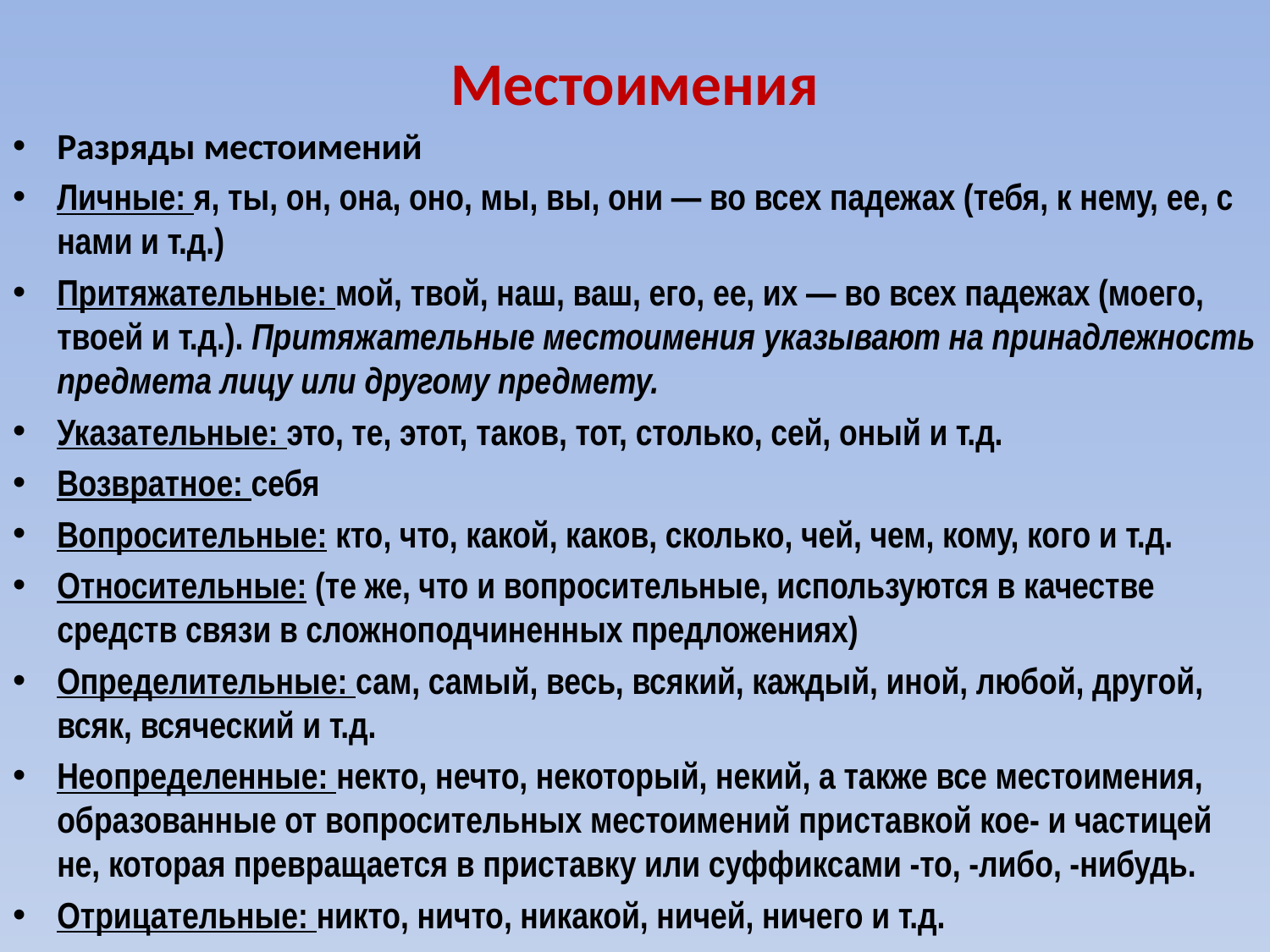

# Местоимения
Разряды местоимений
Личные: я, ты, он, она, оно, мы, вы, они — во всех падежах (тебя, к нему, ее, с нами и т.д.)
Притяжательные: мой, твой, наш, ваш, его, ее, их — во всех падежах (моего, твоей и т.д.). Притяжательные местоимения указывают на принадлежность предмета лицу или другому предмету.
Указательные: это, те, этот, таков, тот, столько, сей, оный и т.д.
Возвратное: себя
Вопросительные: кто, что, какой, каков, сколько, чей, чем, кому, кого и т.д.
Относительные: (те же, что и вопросительные, используются в качестве средств связи в сложноподчиненных предложениях)
Определительные: сам, самый, весь, всякий, каждый, иной, любой, другой, всяк, всяческий и т.д.
Неопределенные: некто, нечто, некоторый, некий, а также все местоимения, образованные от вопросительных местоимений приставкой кое- и частицей не, которая превращается в приставку или суффиксами -то, -либо, -нибудь.
Отрицательные: никто, ничто, никакой, ничей, ничего и т.д.